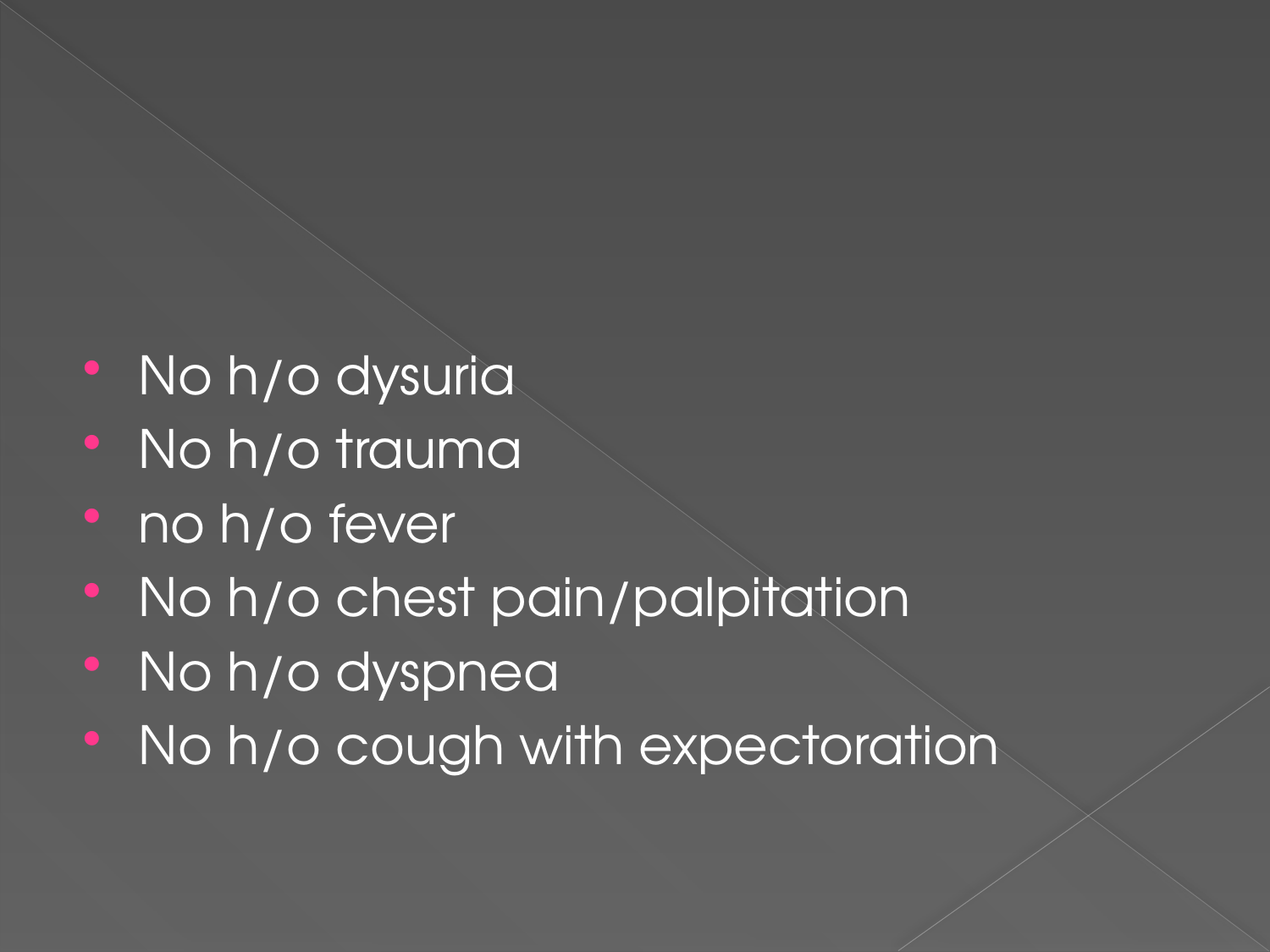

#

No h/o dysuria
No h/o trauma
no h/o fever
No h/o chest pain/palpitation
No h/o dyspnea
No h/o cough with expectoration